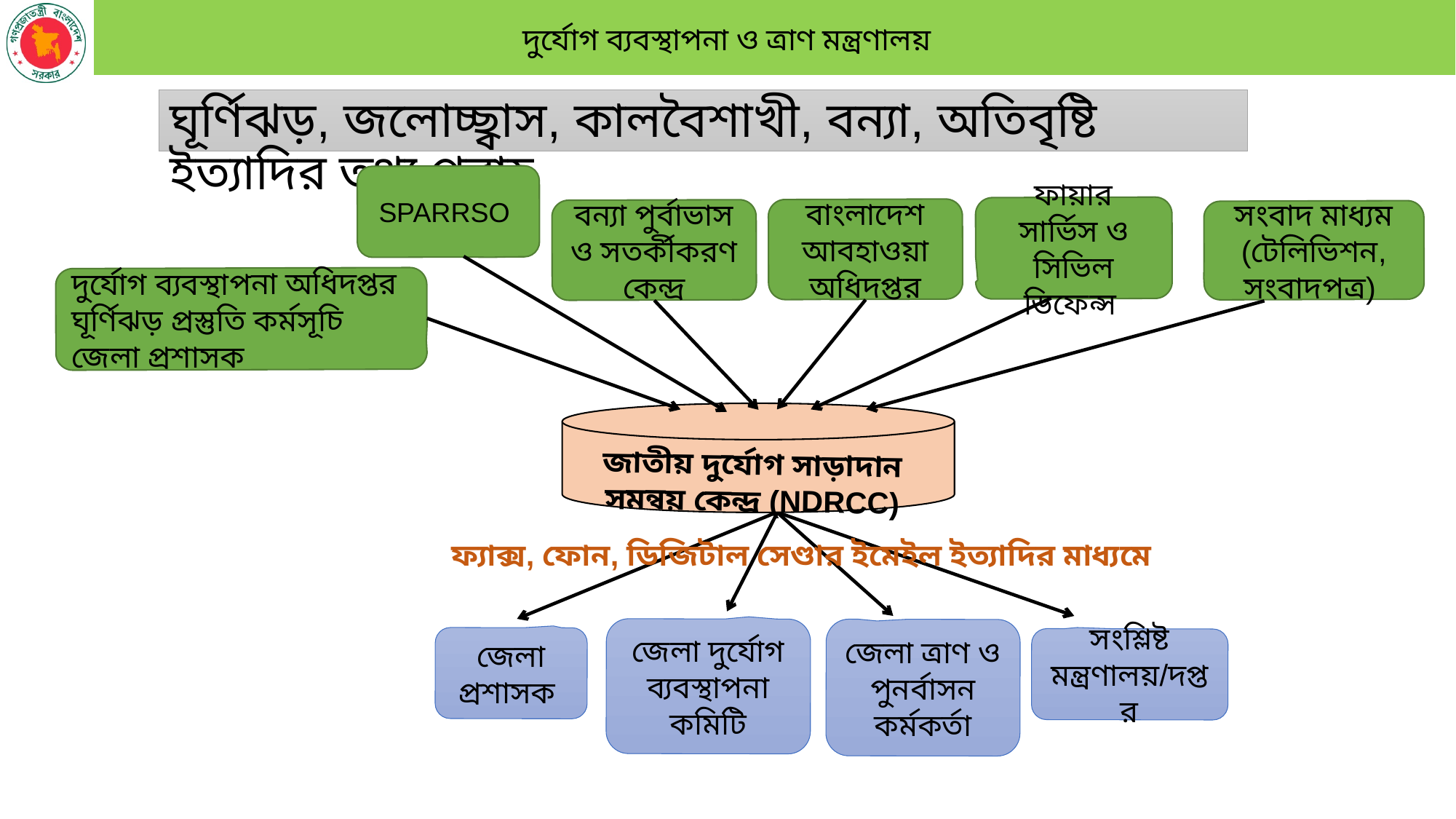

ঘূর্ণিঝড়, জলোচ্ছ্বাস, কালবৈশাখী, বন্যা, অতিবৃষ্টি ইত্যাদির তথ্য প্রবাহ
SPARRSO
ফায়ার সার্ভিস ও সিভিল ডিফেন্স
বাংলাদেশ আবহাওয়া অধিদপ্তর
বন্যা পুর্বাভাস ও সতর্কীকরণ কেন্দ্র
সংবাদ মাধ্যম (টেলিভিশন, সংবাদপত্র)
দুর্যোগ ব্যবস্থাপনা অধিদপ্তর
ঘূর্ণিঝড় প্রস্তুতি কর্মসূচি
জেলা প্রশাসক

জাতীয় দুর্যোগ সাড়াদান সমন্বয় কেন্দ্র (NDRCC)
জেলা দুর্যোগ ব্যবস্থাপনা কমিটি
জেলা ত্রাণ ও পুনর্বাসন কর্মকর্তা
জেলা প্রশাসক
সংশ্লিষ্ট মন্ত্রণালয়/দপ্তর
ফ্যাক্স, ফোন, ডিজিটাল সেণ্ডার ইমেইল ইত্যাদির মাধ্যমে